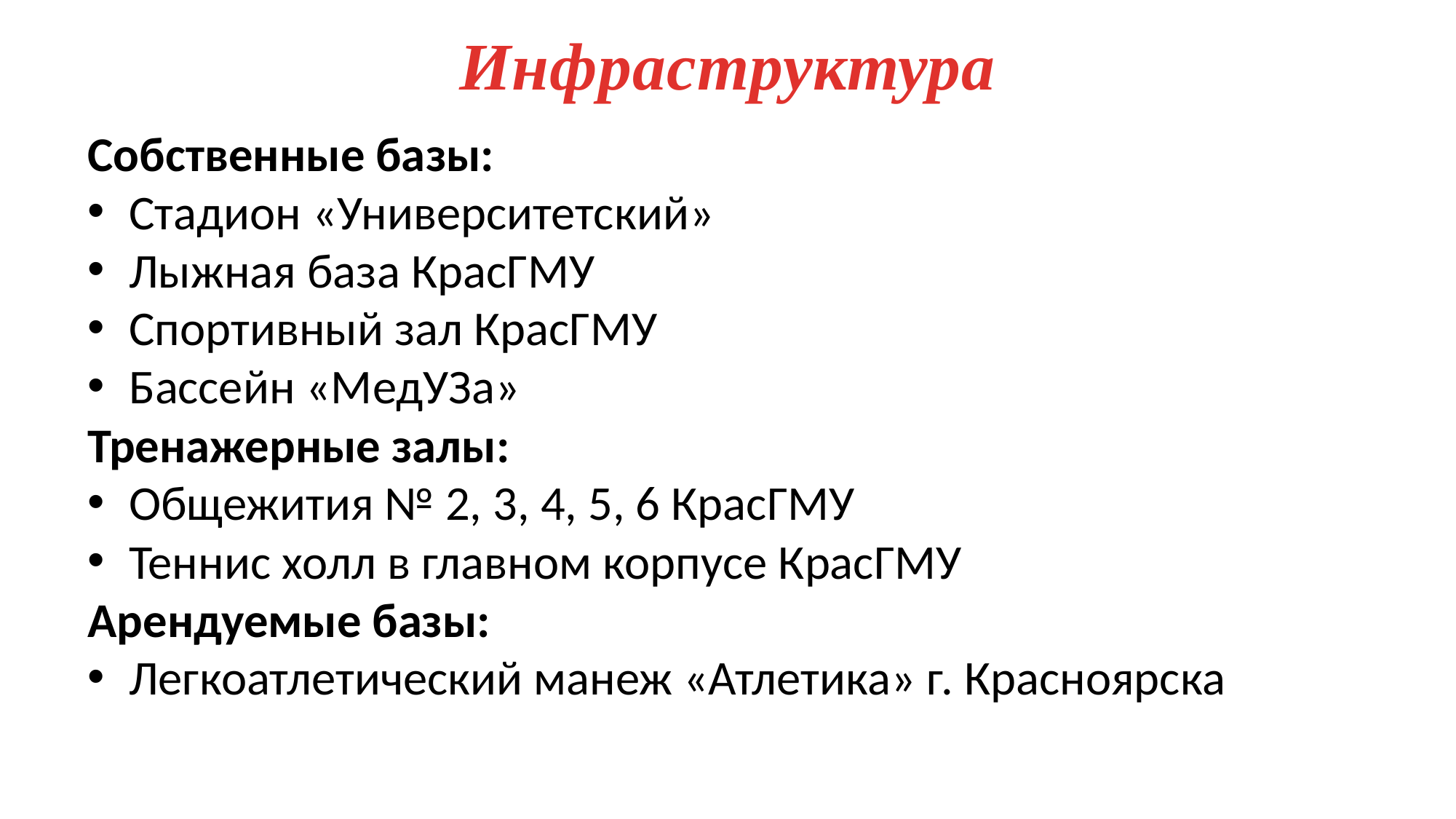

Инфраструктура
Собственные базы:
Стадион «Университетский»
Лыжная база КрасГМУ
Спортивный зал КрасГМУ
Бассейн «МедУЗа»
Тренажерные залы:
Общежития № 2, 3, 4, 5, 6 КрасГМУ
Теннис холл в главном корпусе КрасГМУ
Арендуемые базы:
Легкоатлетический манеж «Атлетика» г. Красноярска